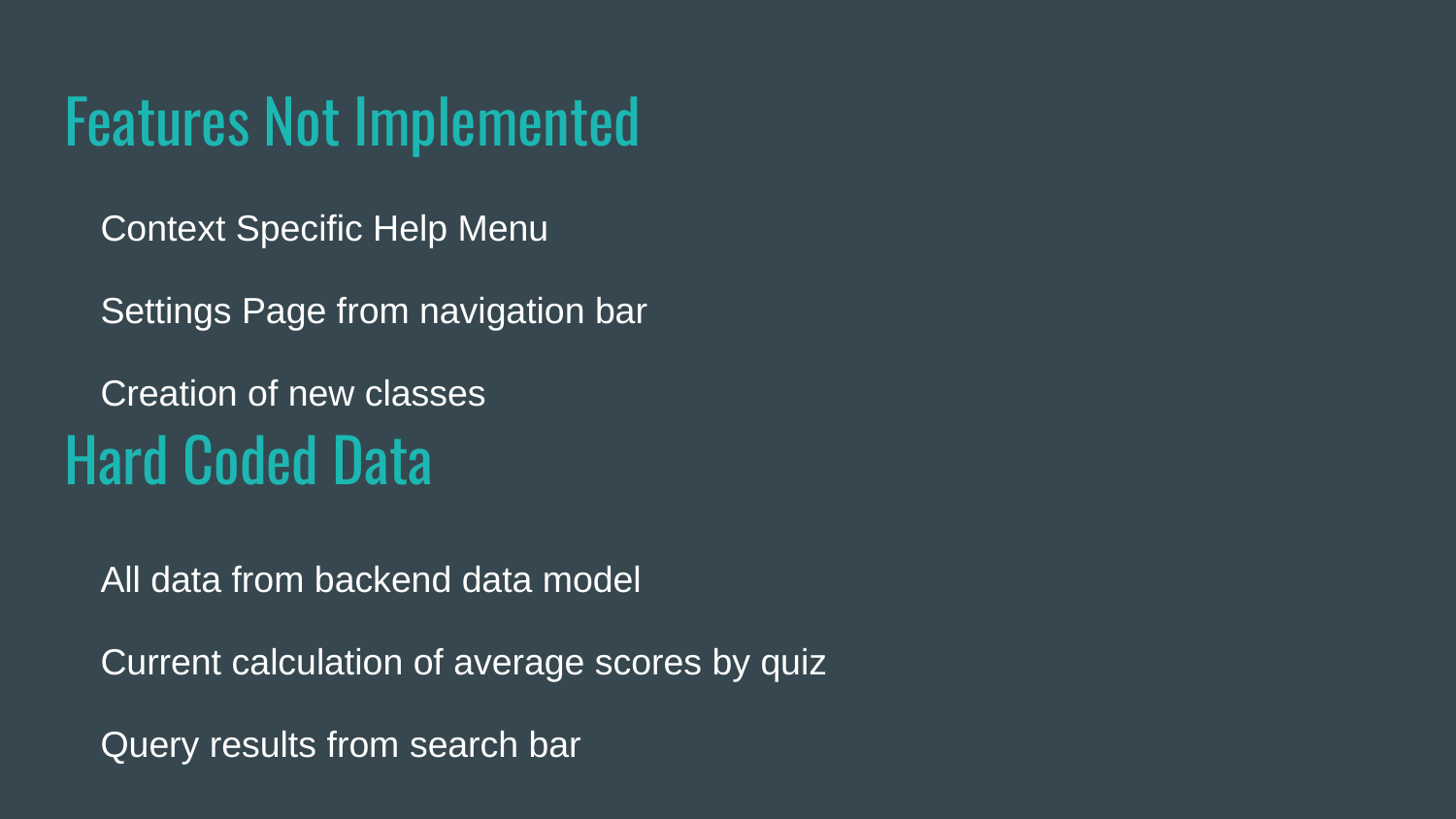

# Features Not Implemented
Context Specific Help Menu
Settings Page from navigation bar
Creation of new classes
Hard Coded Data
All data from backend data model
Current calculation of average scores by quiz
Query results from search bar